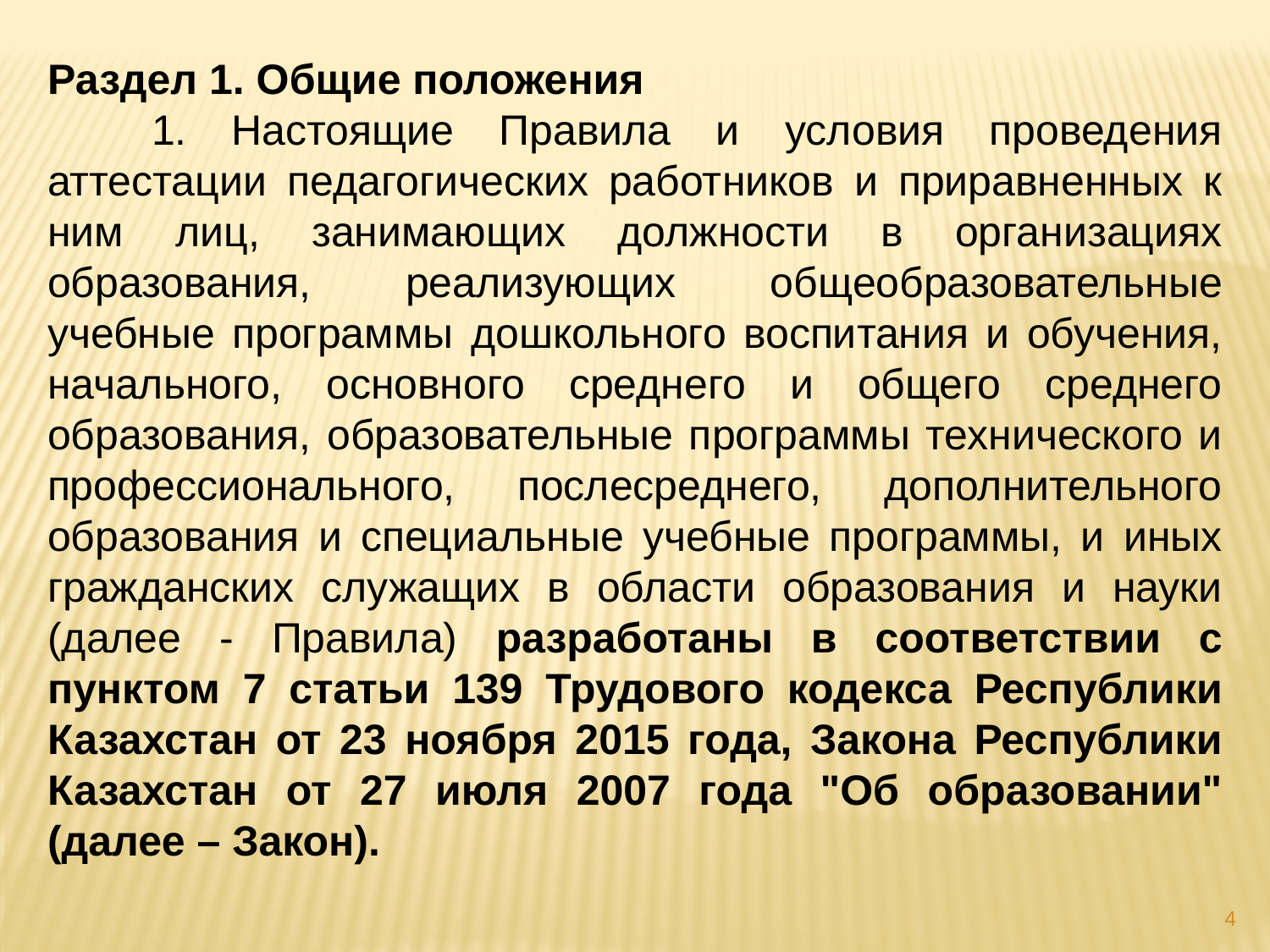

Раздел 1. Общие положения
      1. Настоящие Правила и условия проведения аттестации педагогических работников и приравненных к ним лиц, занимающих должности в организациях образования, реализующих общеобразовательные учебные программы дошкольного воспитания и обучения, начального, основного среднего и общего среднего образования, образовательные программы технического и профессионального, послесреднего, дополнительного образования и специальные учебные программы, и иных гражданских служащих в области образования и науки (далее - Правила) разработаны в соответствии с пунктом 7 статьи 139 Трудового кодекса Республики Казахстан от 23 ноября 2015 года, Закона Республики Казахстан от 27 июля 2007 года "Об образовании" (далее – Закон).
4